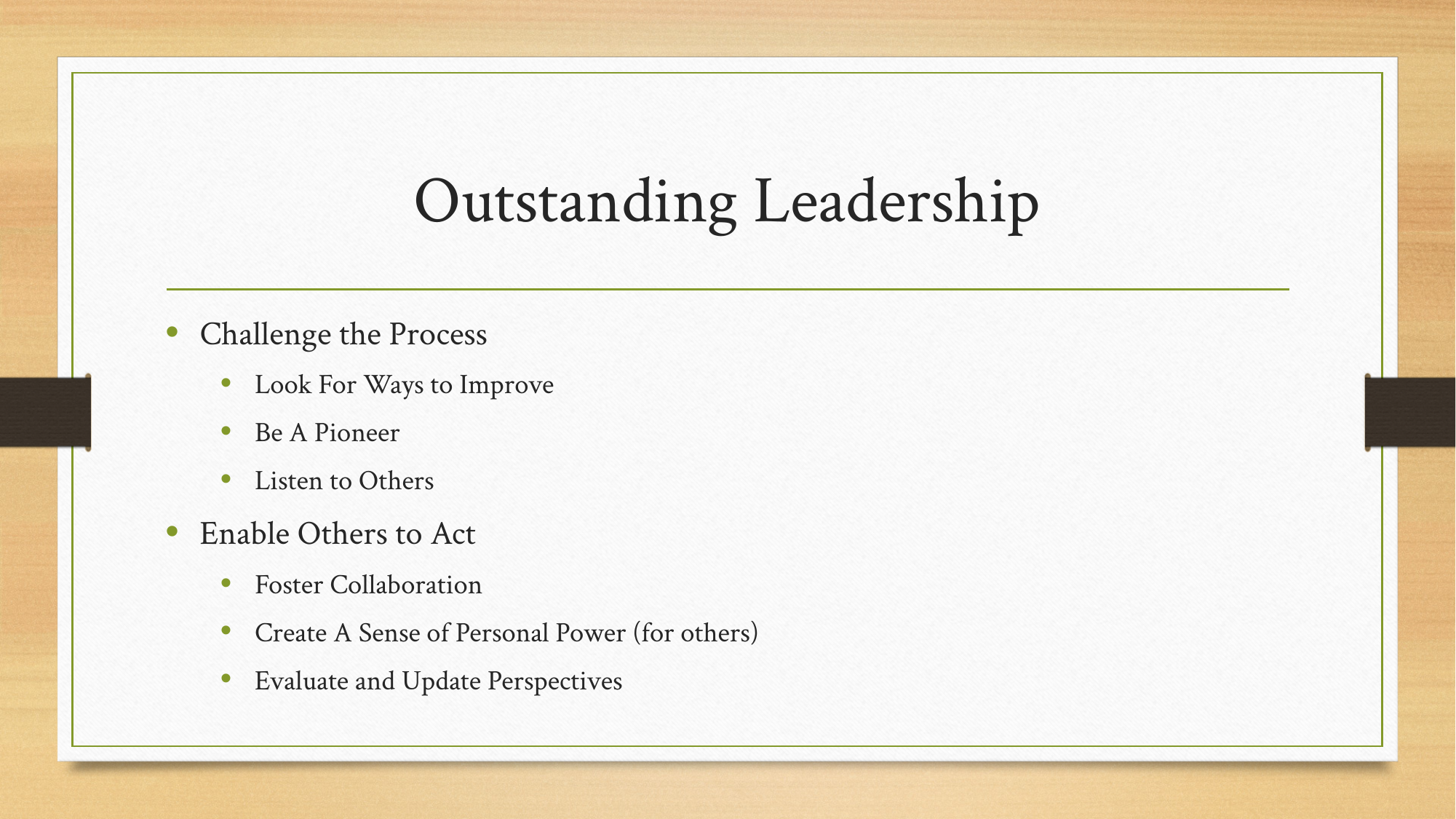

# Outstanding Leadership
Challenge the Process
Look For Ways to Improve
Be A Pioneer
Listen to Others
Enable Others to Act
Foster Collaboration
Create A Sense of Personal Power (for others)
Evaluate and Update Perspectives